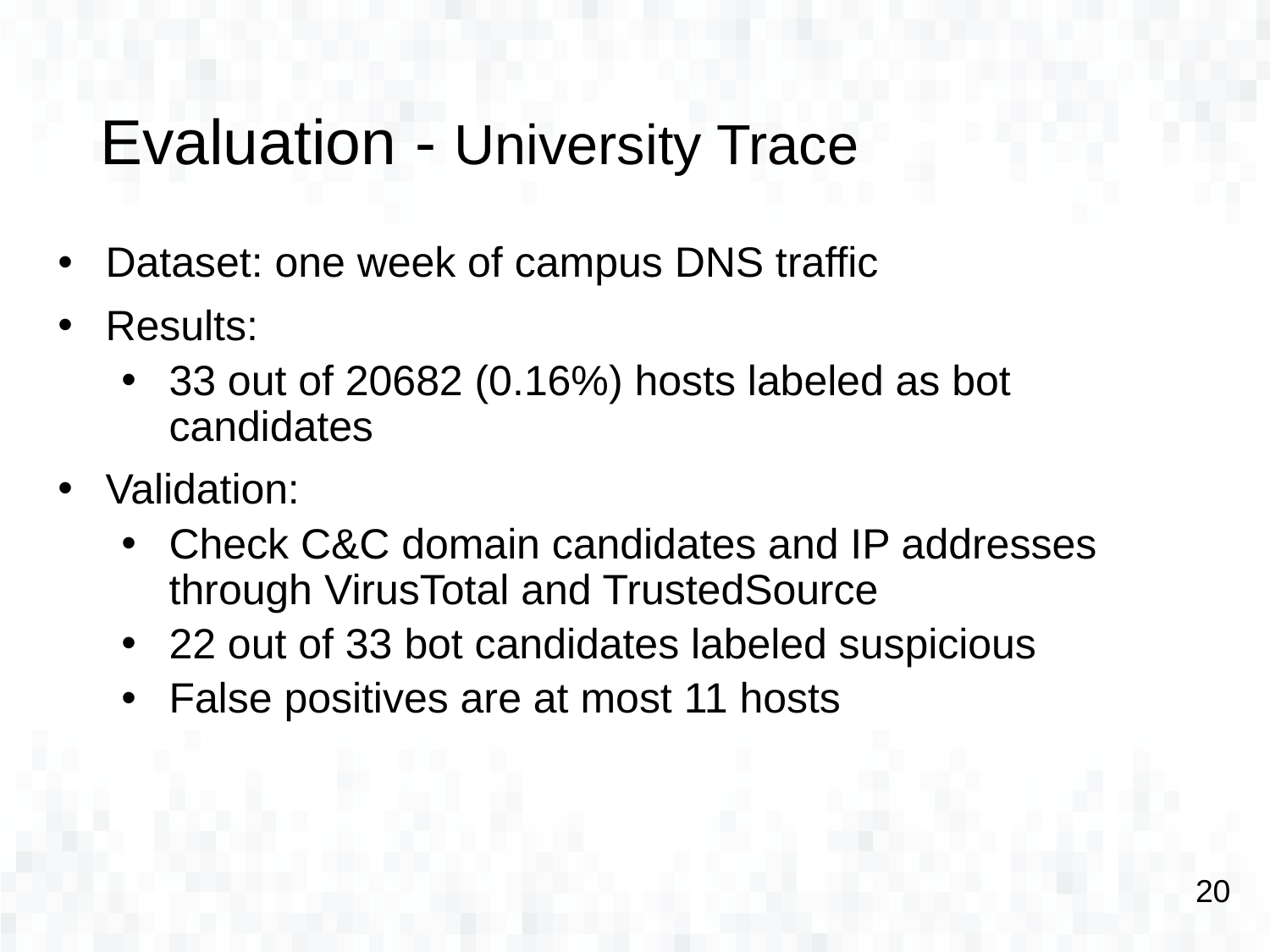

# Evaluation - University Trace
Dataset: one week of campus DNS traffic
Results:
33 out of 20682 (0.16%) hosts labeled as bot candidates
Validation:
Check C&C domain candidates and IP addresses through VirusTotal and TrustedSource
22 out of 33 bot candidates labeled suspicious
False positives are at most 11 hosts
20